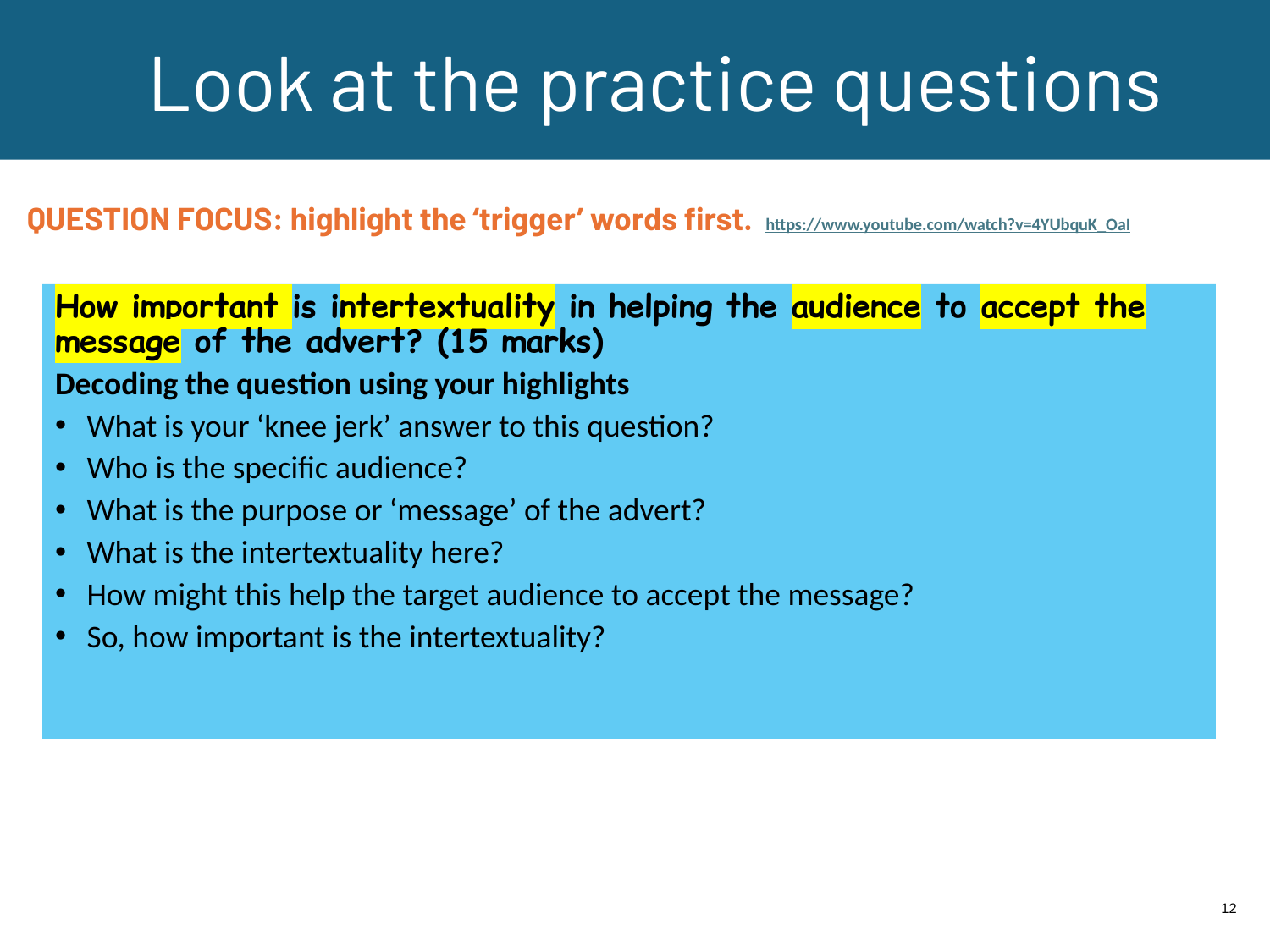

# Look at the practice questions
QUESTION FOCUS: highlight the ‘trigger’ words first.  https://www.youtube.com/watch?v=4YUbquK_OaI

How important is intertextuality in helping the audience to accept the message of the advert? (15 marks)
Decoding the question using your highlights
What is your ‘knee jerk’ answer to this question?
Who is the specific audience?
What is the purpose or ‘message’ of the advert?
What is the intertextuality here?
How might this help the target audience to accept the message?
So, how important is the intertextuality?
12